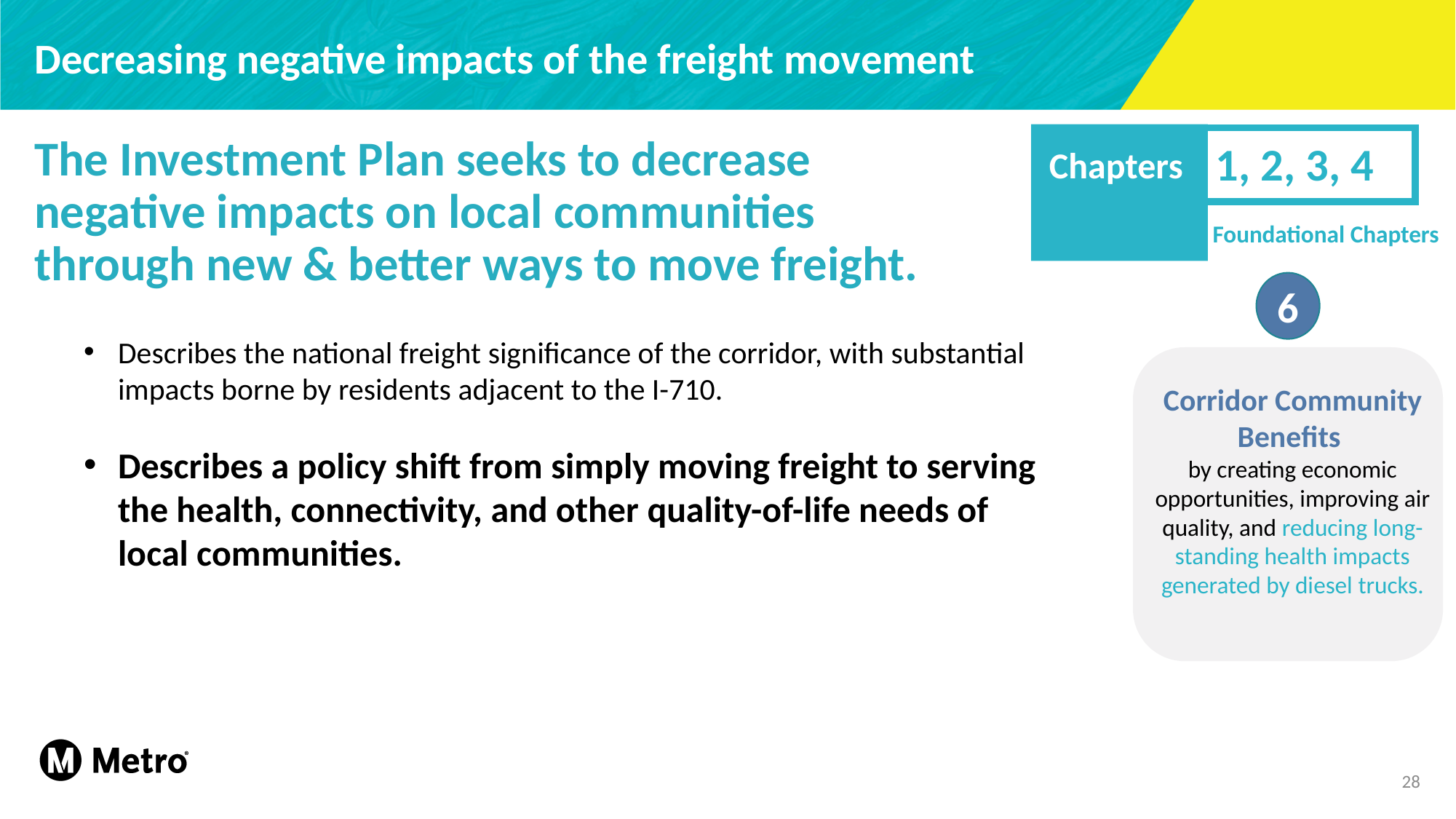

Decreasing negative impacts of the freight movement

The Investment Plan seeks to decrease negative impacts on local communities through new & better ways to move freight.
1, 2, 3, 4
Chapters

Foundational Chapters

6
Describes the national freight significance of the corridor, with substantial impacts borne by residents adjacent to the I-710.

Describes a policy shift from simply moving freight to serving the health, connectivity, and other quality-of-life needs of local communities.

Corridor Community Benefits
by creating economic opportunities, improving air quality, and reducing long-standing health impacts generated by diesel trucks.
28